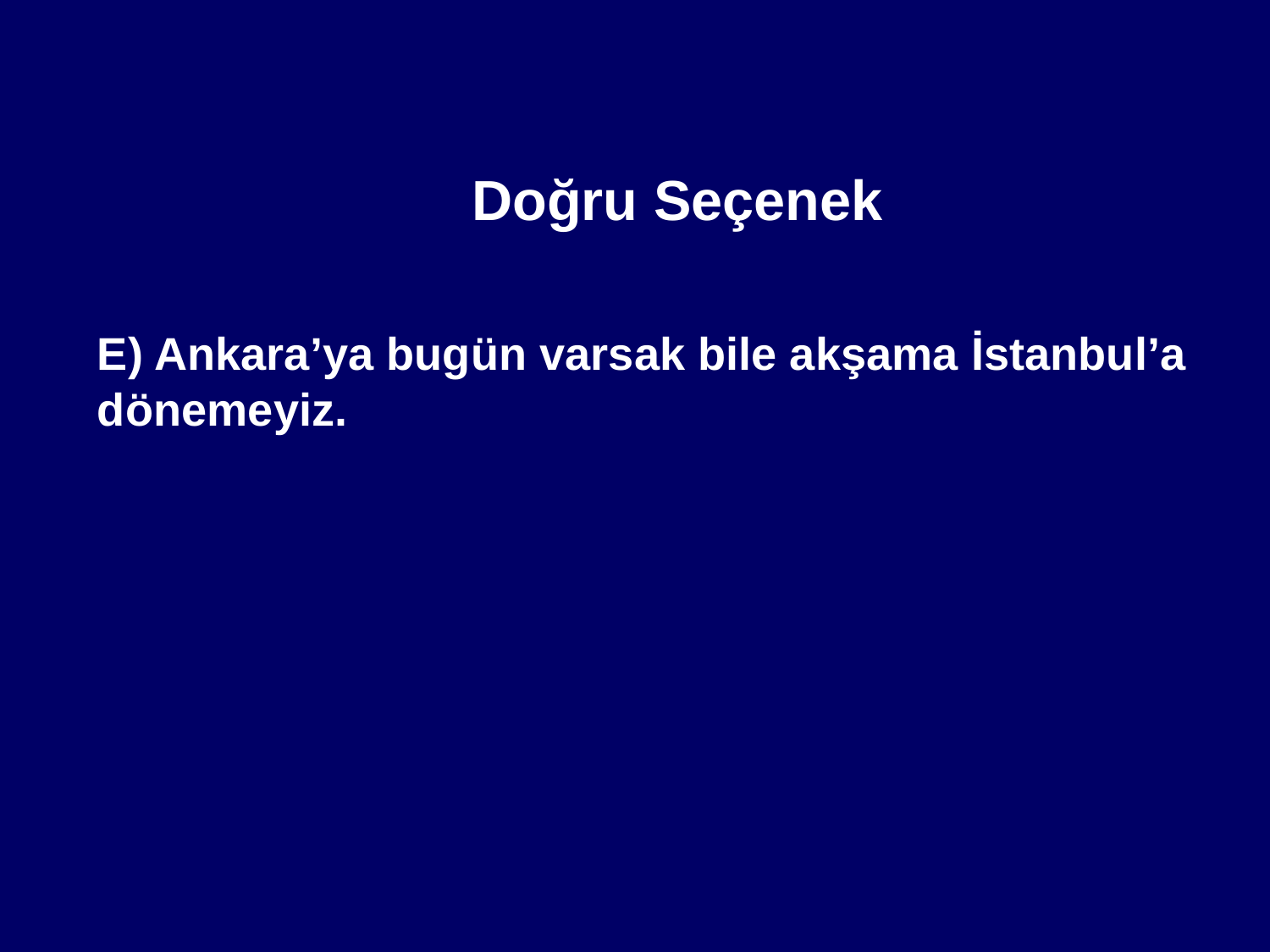

Doğru Seçenek

	E) Ankara’ya bugün varsak bile akşama İstanbul’a dönemeyiz.

#